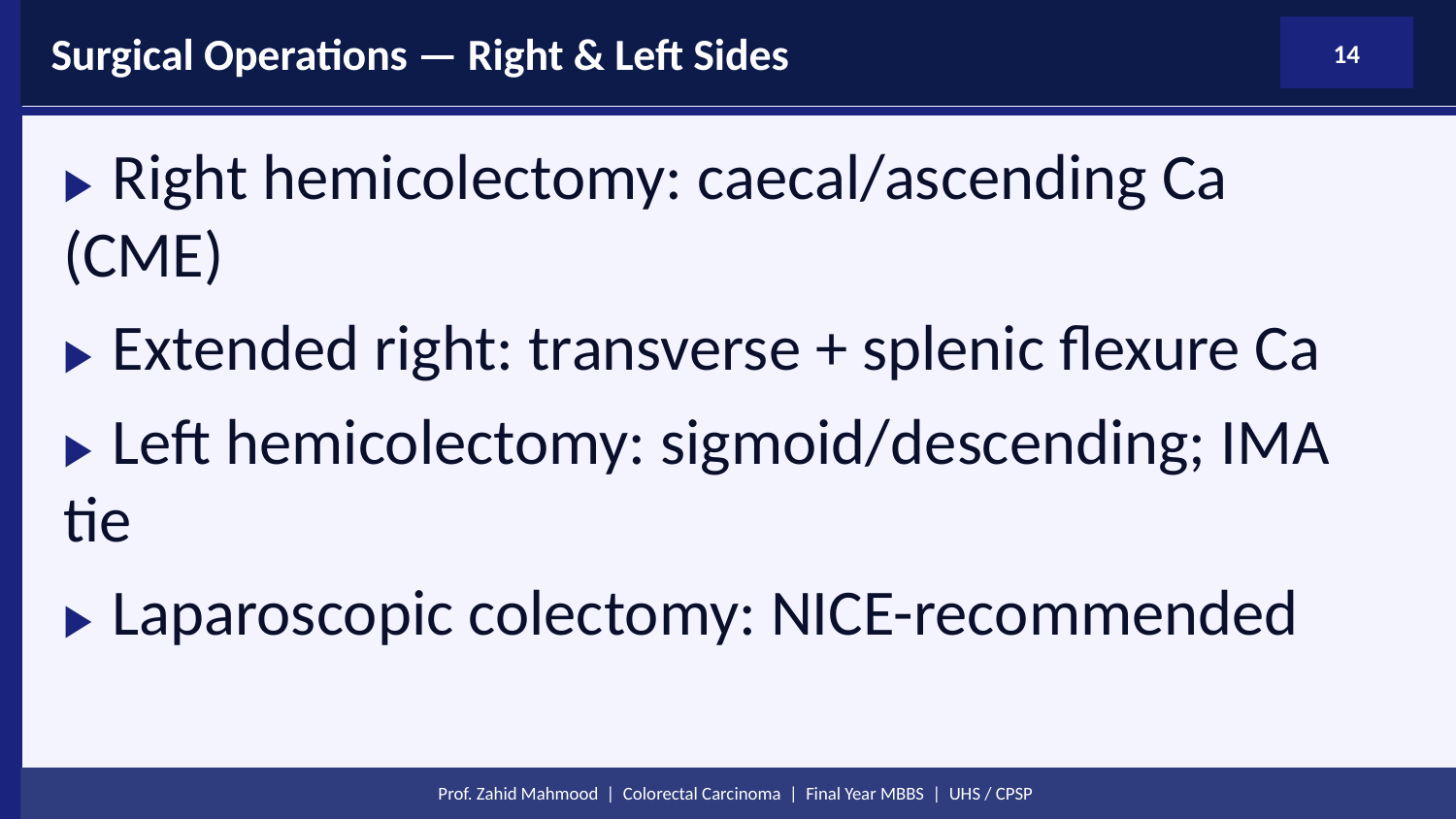

Surgical Operations — Right & Left Sides

14

▶  Right hemicolectomy: caecal/ascending Ca (CME)
▶  Extended right: transverse + splenic flexure Ca
▶  Left hemicolectomy: sigmoid/descending; IMA tie
▶  Laparoscopic colectomy: NICE-recommended

Prof. Zahid Mahmood  |  Colorectal Carcinoma  |  Final Year MBBS  |  UHS / CPSP